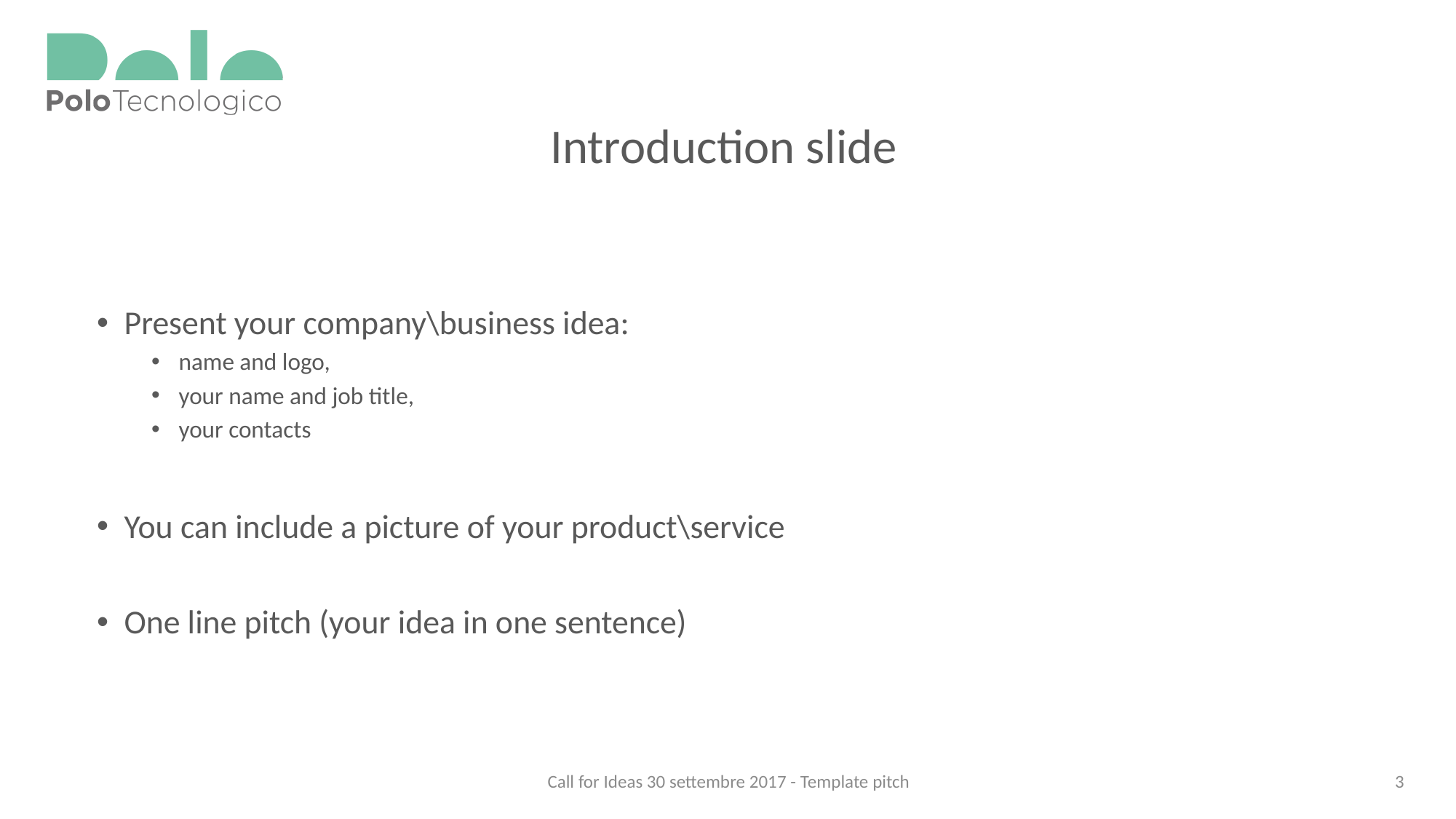

Introduction slide

Present your company\business idea:
name and logo,
your name and job title,
your contacts

You can include a picture of your product\service

One line pitch (your idea in one sentence)
Call for Ideas 30 settembre 2017 - Template pitch
3